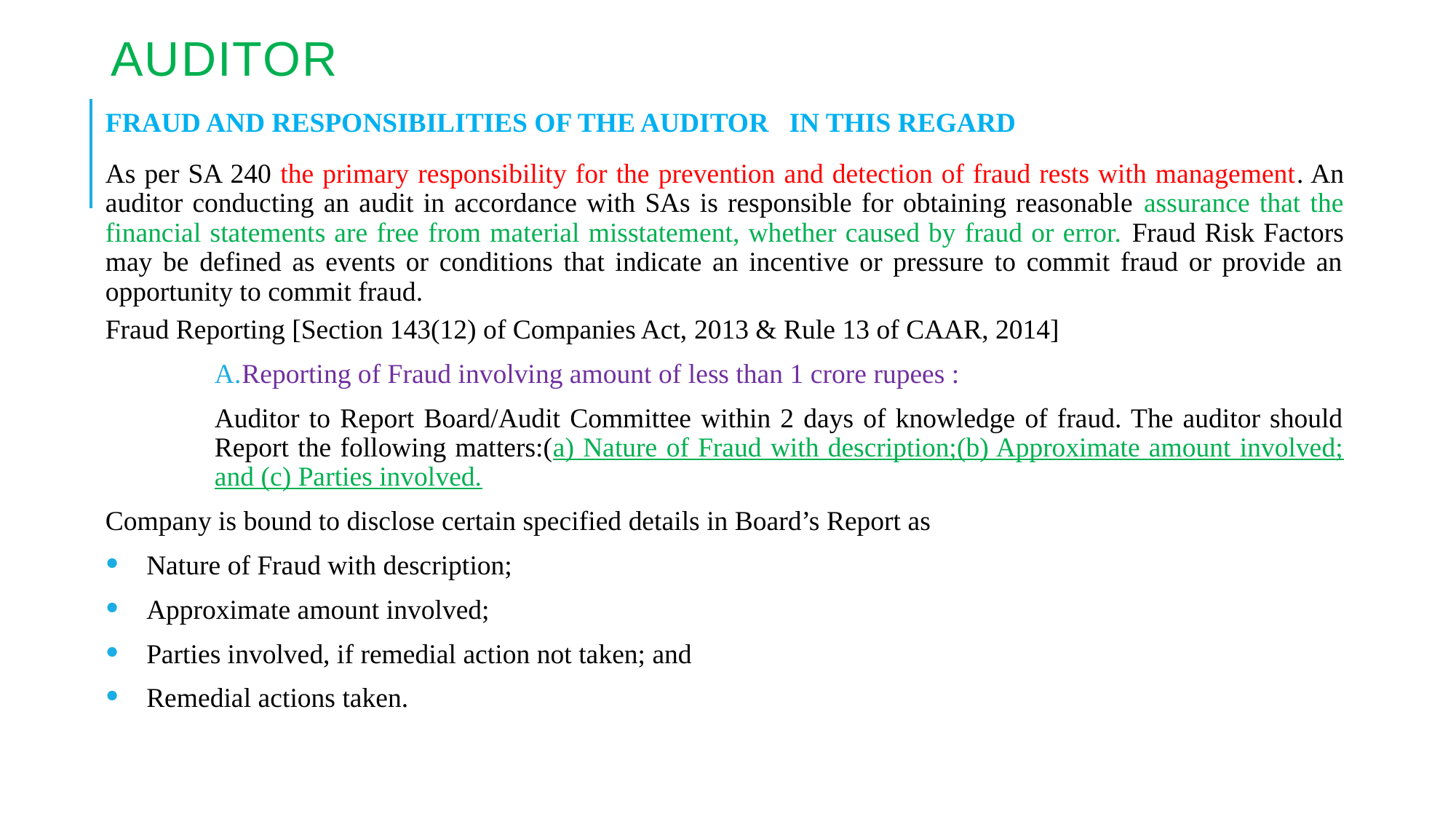

# Auditor
FRAUD AND RESPONSIBILITIES OF THE AUDITOR   IN THIS REGARD
As per SA 240 the primary responsibility for the prevention and detection of fraud rests with management. An auditor conducting an audit in accordance with SAs is responsible for obtaining reasonable assurance that the financial statements are free from material misstatement, whether caused by fraud or error. Fraud Risk Factors may be defined as events or conditions that indicate an incentive or pressure to commit fraud or provide an opportunity to commit fraud.
Fraud Reporting [Section 143(12) of Companies Act, 2013 & Rule 13 of CAAR, 2014]
Reporting of Fraud involving amount of less than 1 crore rupees :
Auditor to Report Board/Audit Committee within 2 days of knowledge of fraud. The auditor should Report the following matters:(a) Nature of Fraud with description;(b) Approximate amount involved; and (c) Parties involved.
Company is bound to disclose certain specified details in Board’s Report as
Nature of Fraud with description;
Approximate amount involved;
Parties involved, if remedial action not taken; and
Remedial actions taken.